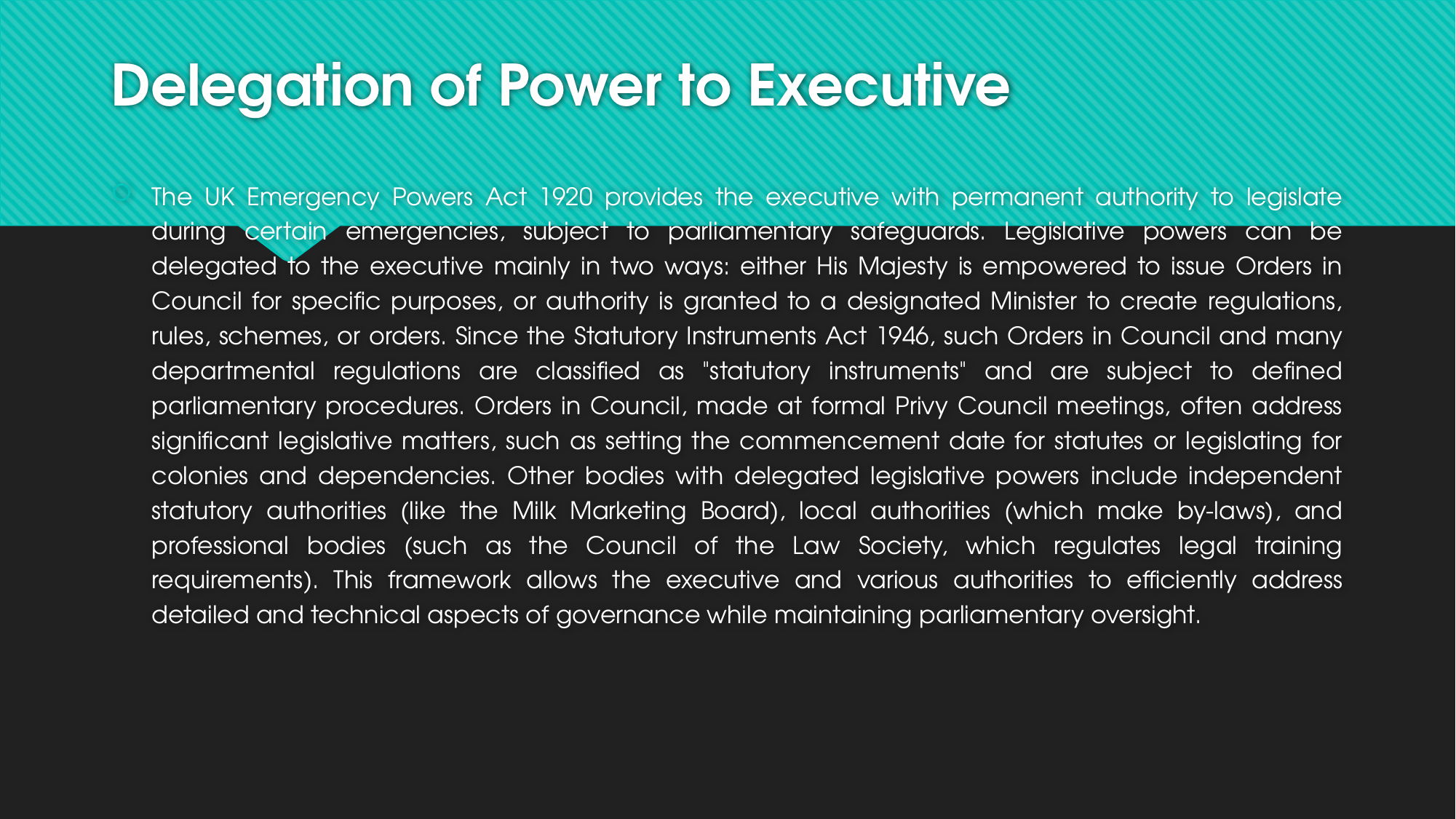

# Delegation of Power to Executive
The UK Emergency Powers Act 1920 provides the executive with permanent authority to legislate during certain emergencies, subject to parliamentary safeguards. Legislative powers can be delegated to the executive mainly in two ways: either His Majesty is empowered to issue Orders in Council for specific purposes, or authority is granted to a designated Minister to create regulations, rules, schemes, or orders. Since the Statutory Instruments Act 1946, such Orders in Council and many departmental regulations are classified as "statutory instruments" and are subject to defined parliamentary procedures. Orders in Council, made at formal Privy Council meetings, often address significant legislative matters, such as setting the commencement date for statutes or legislating for colonies and dependencies. Other bodies with delegated legislative powers include independent statutory authorities (like the Milk Marketing Board), local authorities (which make by-laws), and professional bodies (such as the Council of the Law Society, which regulates legal training requirements). This framework allows the executive and various authorities to efficiently address detailed and technical aspects of governance while maintaining parliamentary oversight.